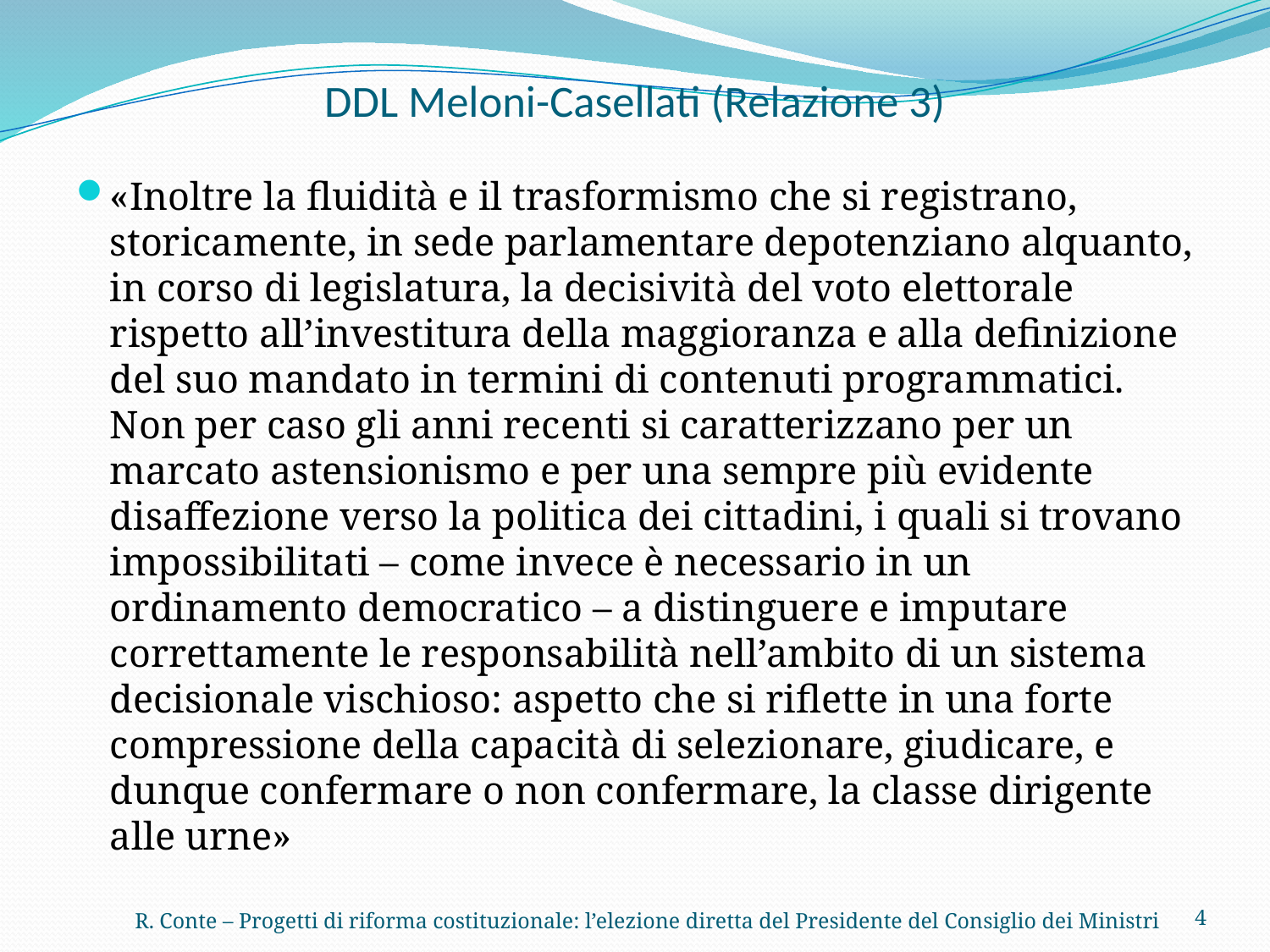

# DDL Meloni-Casellati (Relazione 3)
«Inoltre la fluidità e il trasformismo che si registrano, storicamente, in sede parlamentare depotenziano alquanto, in corso di legislatura, la decisività del voto elettorale rispetto all’investitura della maggioranza e alla definizione del suo mandato in termini di contenuti programmatici. Non per caso gli anni recenti si caratterizzano per un marcato astensionismo e per una sempre più evidente disaffezione verso la politica dei cittadini, i quali si trovano impossibilitati – come invece è necessario in un ordinamento democratico – a distinguere e imputare correttamente le responsabilità nell’ambito di un sistema decisionale vischioso: aspetto che si riflette in una forte compressione della capacità di selezionare, giudicare, e dunque confermare o non confermare, la classe dirigente alle urne»
R. Conte – Progetti di riforma costituzionale: l’elezione diretta del Presidente del Consiglio dei Ministri
4